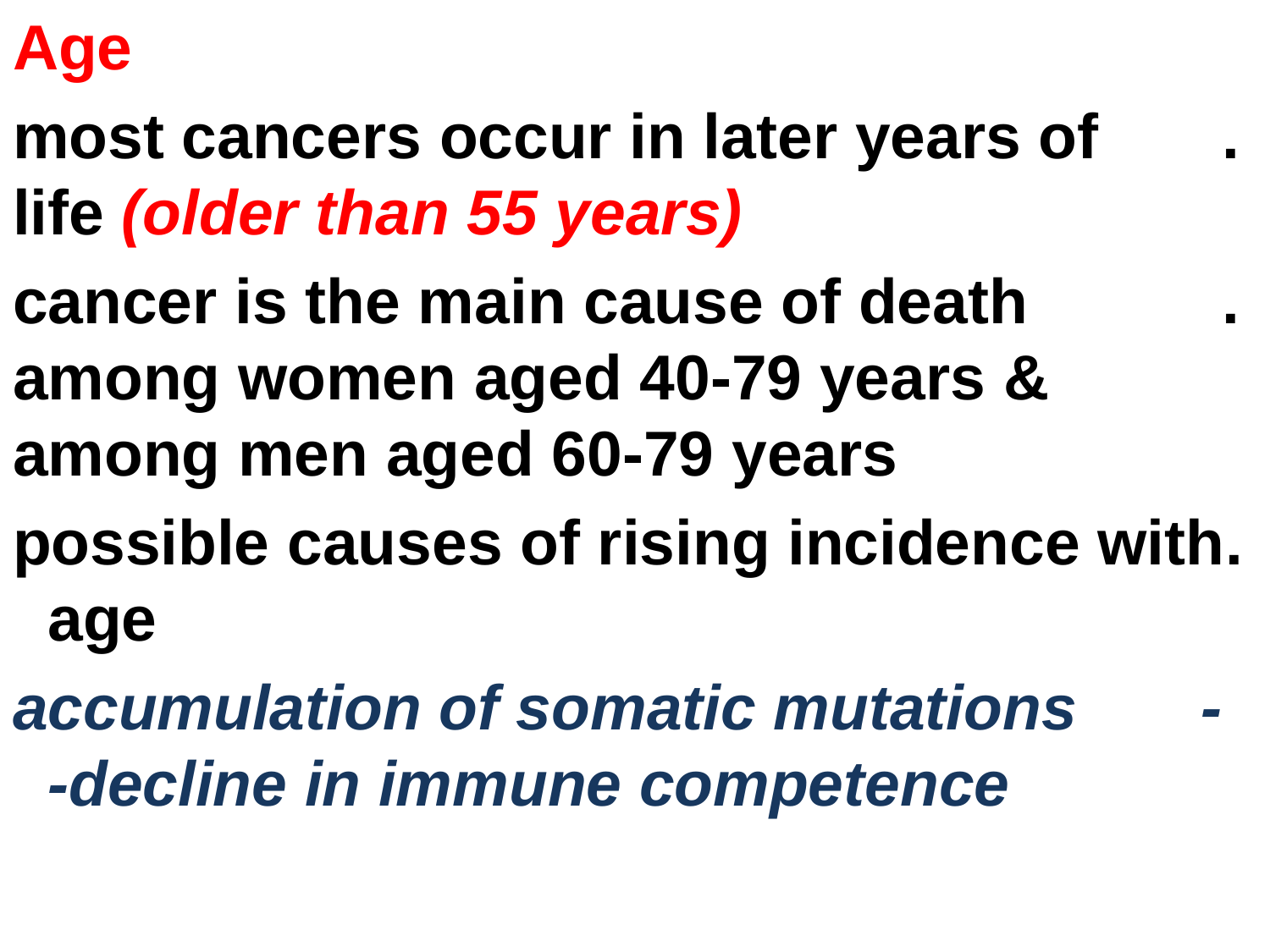

Age
.most cancers occur in later years of        life (older than 55 years)
.cancer is the main cause of death            among women aged 40-79 years &           among men aged 60-79 years
.possible causes of rising incidence with  age
 -accumulation of somatic mutations        -decline in immune competence